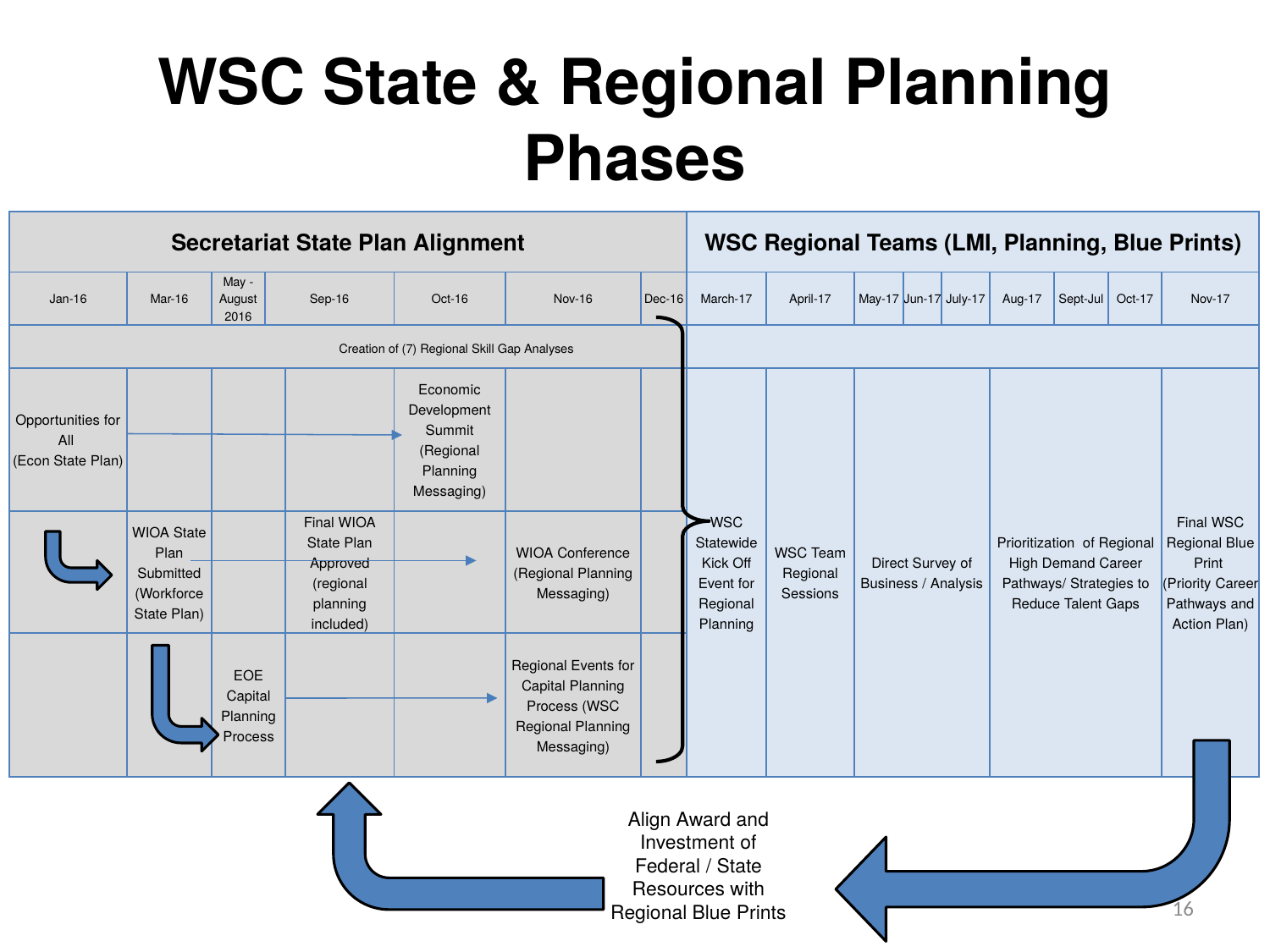

# WSC State & Regional Planning Phases
| Secretariat State Plan Alignment |  |  |  |  |  |  |  | WSC Regional Teams (LMI, Planning, Blue Prints) |  |  |  |  |  |  |  |  |
| --- | --- | --- | --- | --- | --- | --- | --- | --- | --- | --- | --- | --- | --- | --- | --- | --- |
| Jan-16 | Mar-16 | May - August 2016 | Sep-16 |  | Oct-16 | Nov-16 | Dec-16 | March-17 | April-17 | May-17 | Jun-17 | July-17 | Aug-17 | Sept-Jul | Oct-17 | Nov-17 |
| Creation of (7) Regional Skill Gap Analyses |  |  |  |  |  |  |  |  |  |  |  |  |  |  |  |  |
| Opportunities for All (Econ State Plan) |  |  |  |  | Economic Development Summit (Regional Planning Messaging) |  |  | WSC Statewide Kick Off Event for Regional Planning | WSC Team Regional Sessions | Direct Survey of Business / Analysis |  |  | Prioritization of Regional High Demand Career Pathways/ Strategies to Reduce Talent Gaps |  |  | Final WSC Regional Blue Print (Priority Career Pathways and Action Plan) |
|  | WIOA State Plan Submitted (Workforce State Plan) |  |  | Final WIOA State Plan Approved (regional planning included) |  | WIOA Conference (Regional Planning Messaging) |  |  |  |  |  |  |  |  |  |  |
|  |  | EOE Capital Planning Process |  |  |  | Regional Events for Capital Planning Process (WSC Regional Planning Messaging) |  |  |  |  |  |  |  |  |  |  |

Align Award and Investment of Federal / State Resources with Regional Blue Prints
16